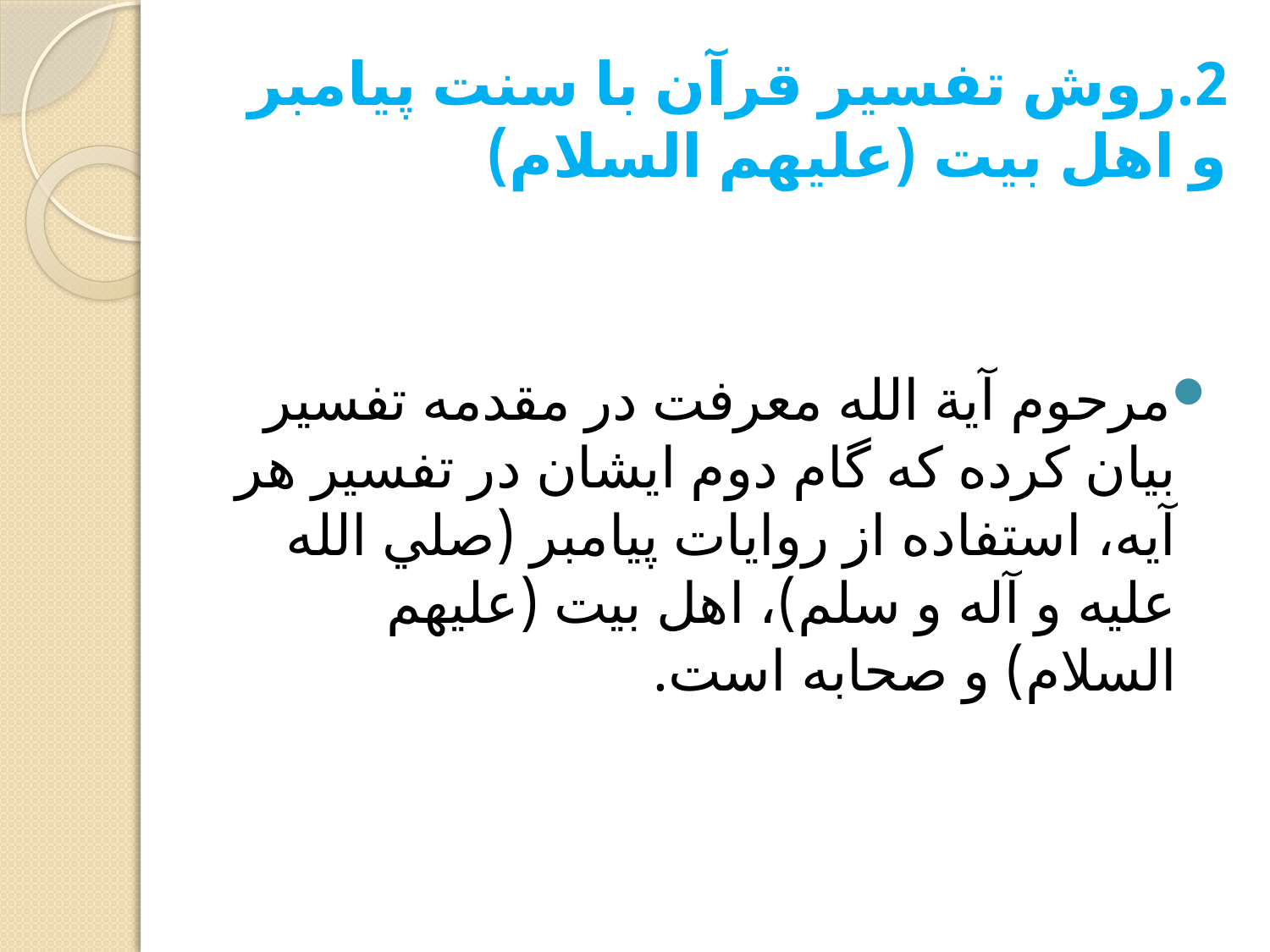

# 2.روش تفسير قرآن با سنت پيامبر و اهل بيت (عليهم السلام)

مرحوم آية الله معرفت در مقدمه تفسير بيان کرده که گام دوم ايشان در تفسير هر آيه، استفاده از روايات پيامبر (صلي الله عليه و آله و سلم)، اهل بيت (عليهم السلام) و صحابه است.